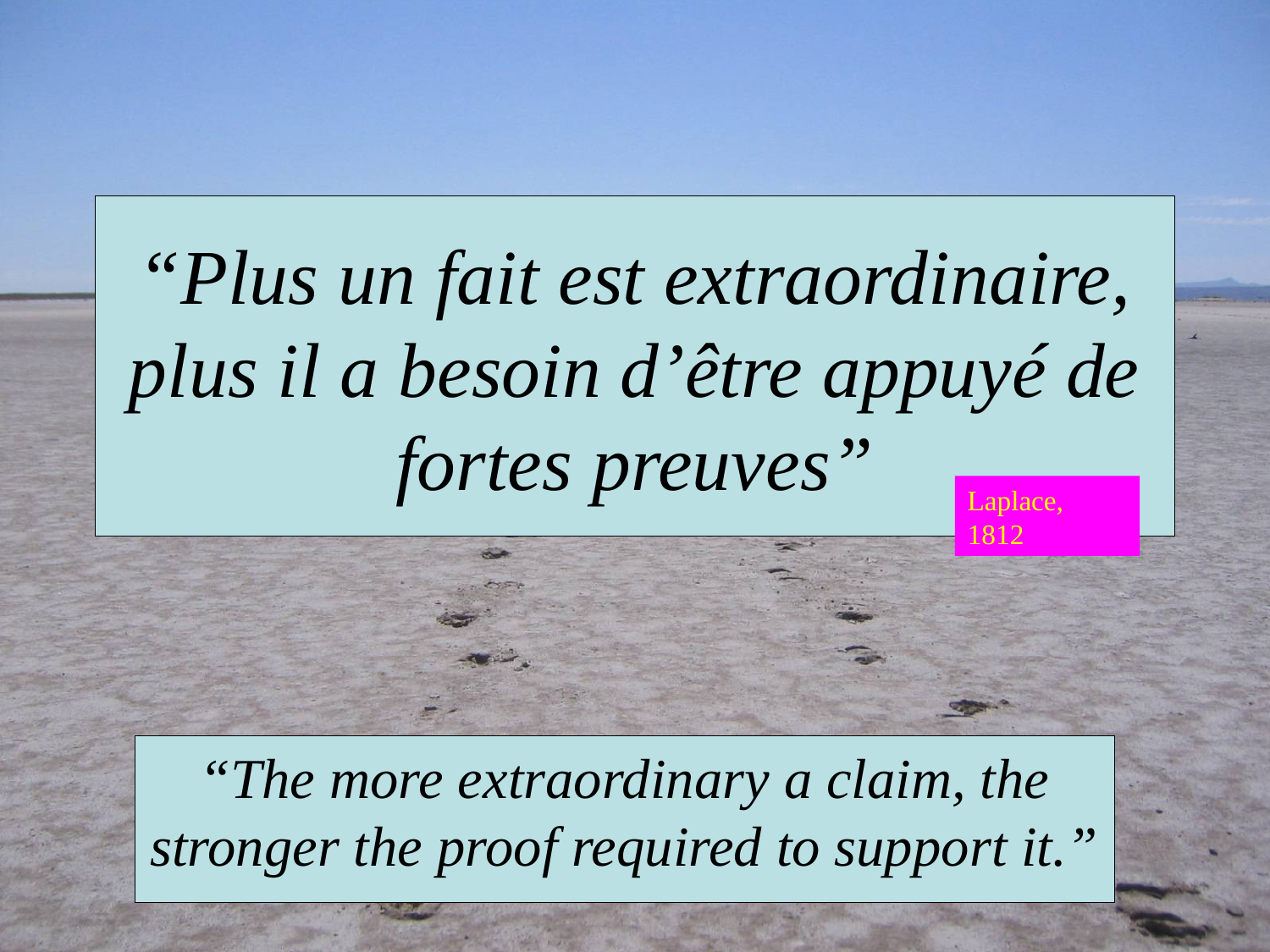

# “Plus un fait est extraordinaire, plus il a besoin d’être appuyé de fortes preuves”
Laplace, 1812
“The more extraordinary a claim, the stronger the proof required to support it.”